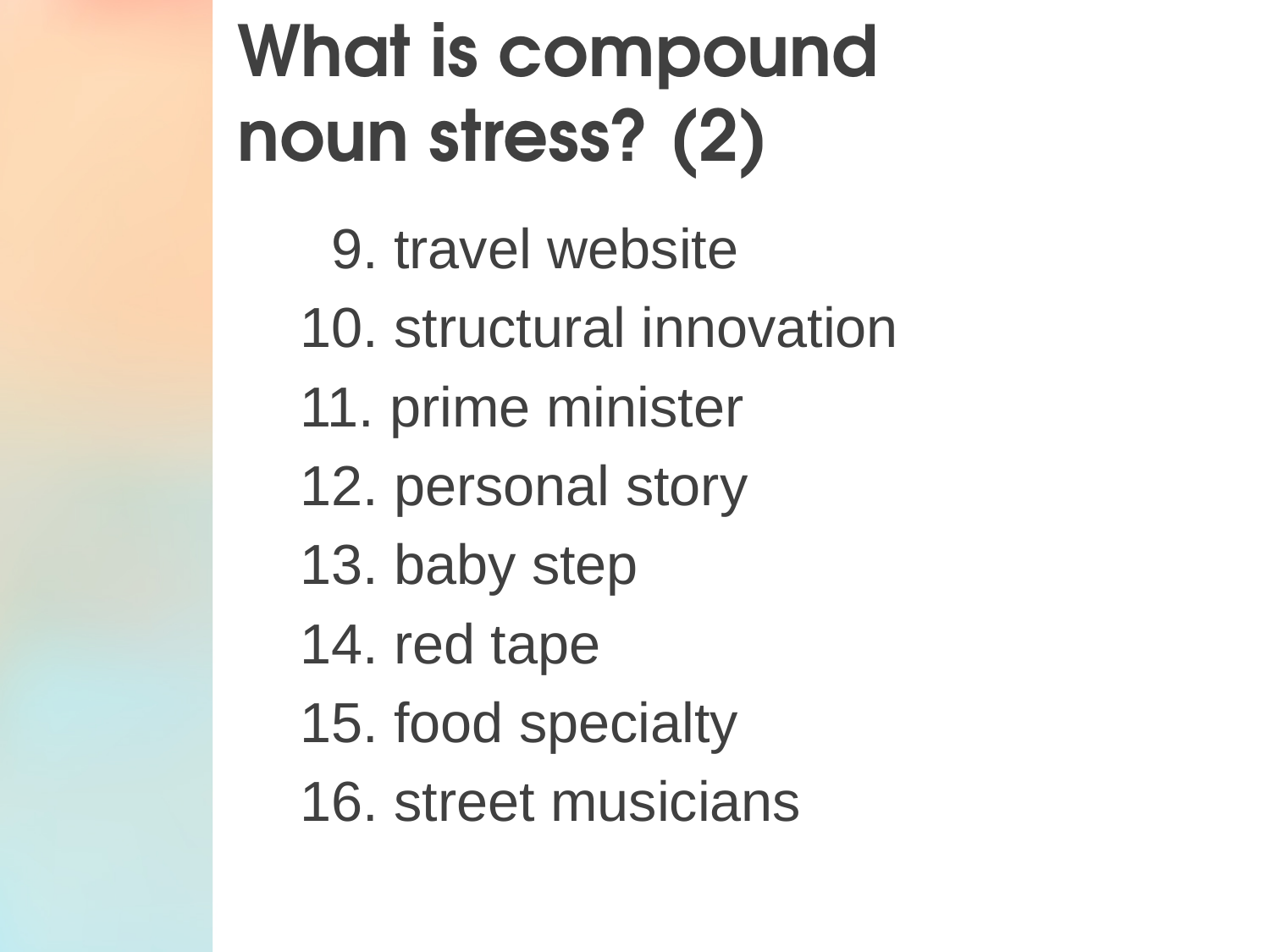

# What is compound noun stress? (2)
  9. travel website
10. structural innovation
11. prime minister
12. personal story
13. baby step
14. red tape
15. food specialty
16. street musicians